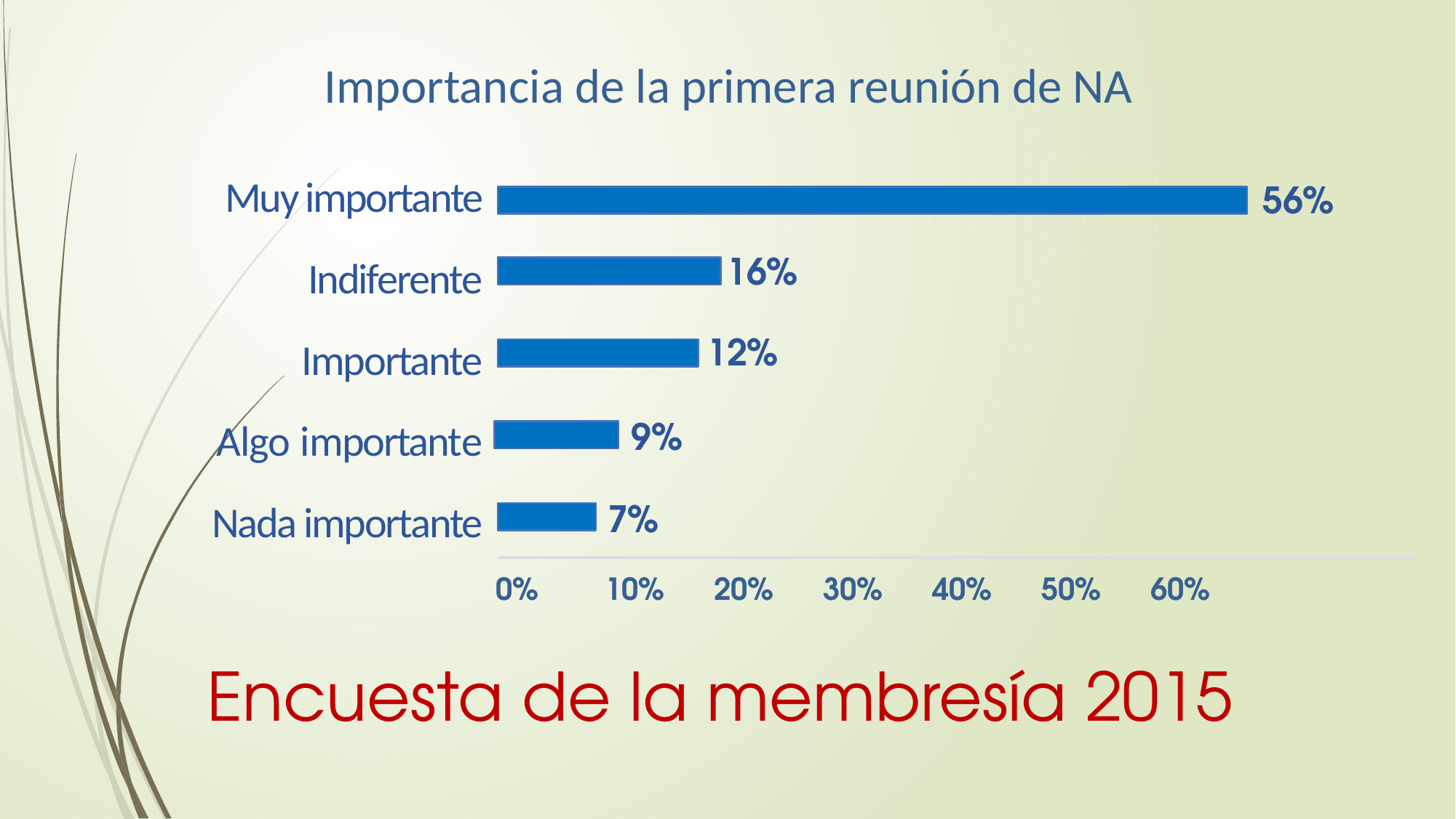

Importancia de la primera reunión de NA
Muy importante
Indiferente
Importante
  Algo importante
Nada importante
56%

16%

12%

9%

7%

0%	10% 	20% 	30% 	40% 	50% 	60%
Encuesta de la membresía 2015